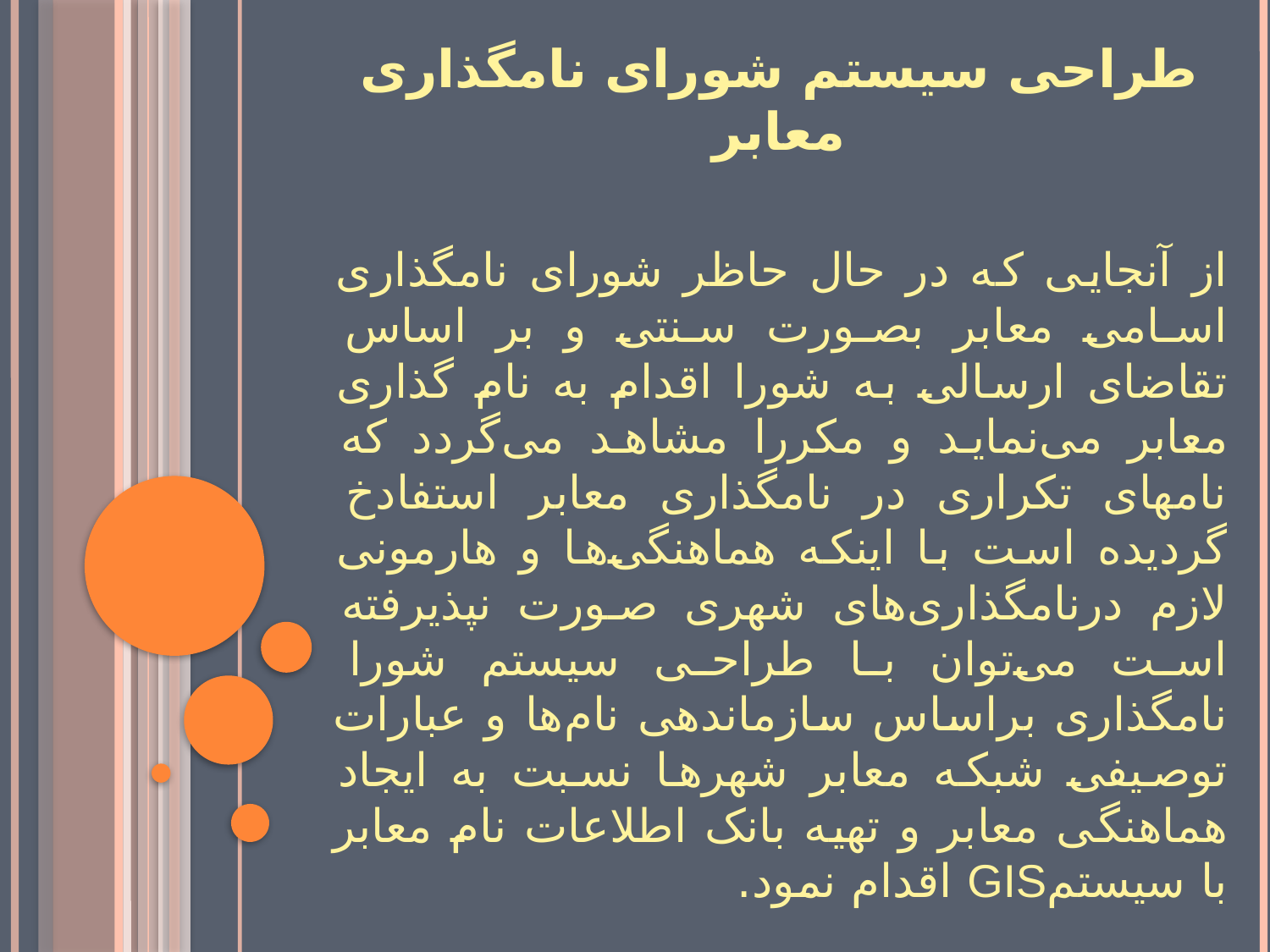

طراحی سیستم شورای نامگذاری معابر

از آنجایی که در حال حاظر شورای نامگذاری اسامی معابر بصورت سنتی و بر اساس تقاضای ارسالی به شورا اقدام به نام گذاری معابر می‌نماید و مکررا مشاهد می‌گردد که نامهای تکراری در نامگذاری معابر استفادخ گردیده است با اینکه هماهنگی‌ها و هارمونی لازم درنامگذاری‌های شهری صورت نپذیرفته است می‌توان با طراحی سیستم شورا نامگذاری براساس سازماندهی نام‌ها و عبارات توصیفی شبکه معابر شهر‌ها نسبت به ایجاد هماهنگی معابر و تهیه بانک اطلاعات نام معابر با سیستمGIS اقدام نمود.